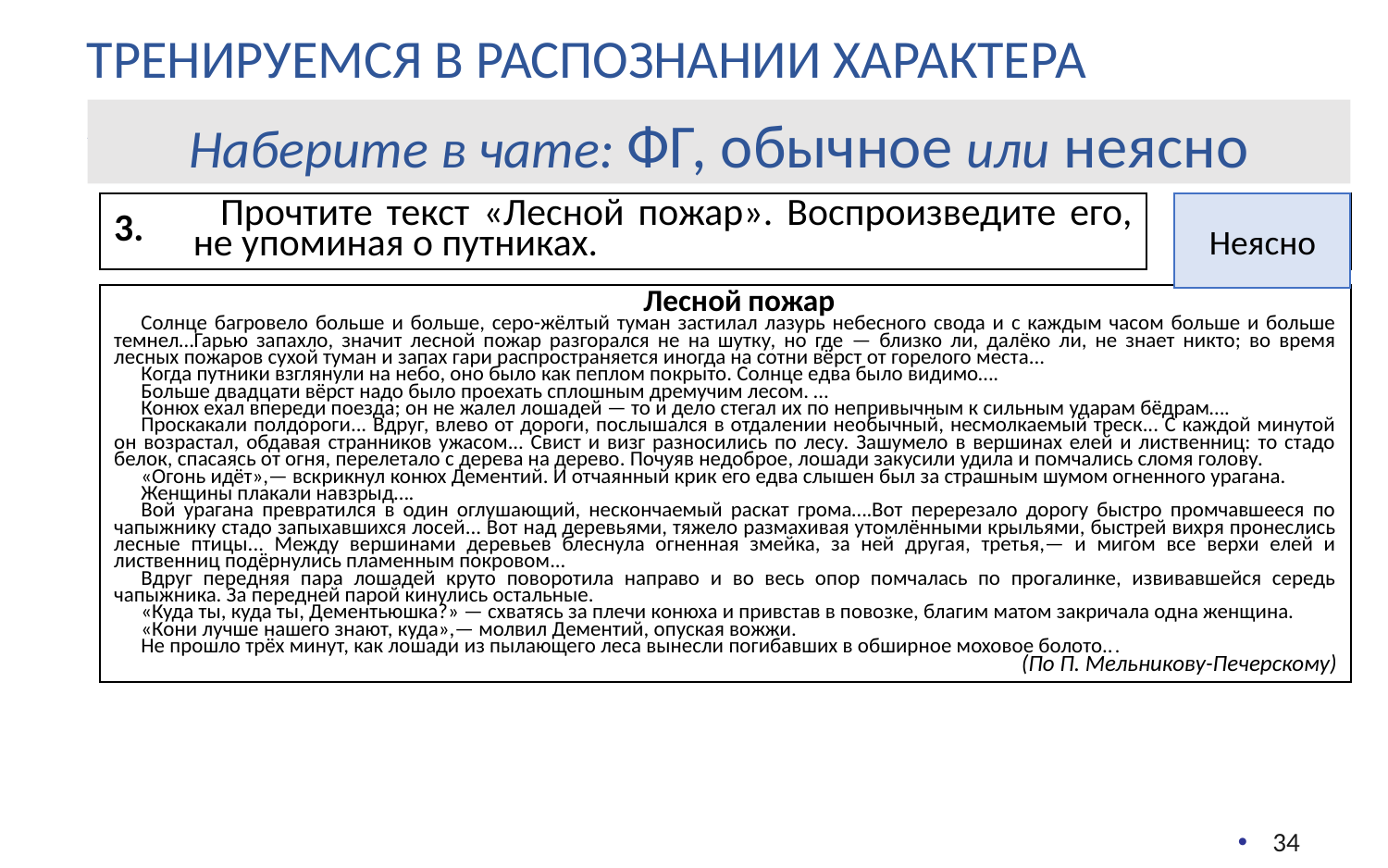

Тренируемся в распознании характера задания
Наберите в чате: ФГ, обычное или неясно
| 3. | Прочтите текст «Лесной пожар». Воспроизведите его, не упоминая о путниках. |  |  |
| --- | --- | --- | --- |
|  |  |  |  |
| Лесной пожар Солнце багровело больше и больше, серо-жёлтый туман застилал лазурь небесного свода и с каждым часом больше и больше темнел…Гарью запахло, значит лесной пожар разгорался не на шутку, но где — близко ли, далёко ли, не знает никто; во время лесных пожаров сухой туман и запах гари распространяется иногда на сотни вёрст от горелого места... Когда путники взглянули на небо, оно было как пеплом покрыто. Солнце едва было видимо…. Больше двадцати вёрст надо было проехать сплошным дремучим лесом. … Конюх ехал впереди поезда; он не жалел лошадей — то и дело стегал их по непривычным к сильным ударам бёдрам…. Проскакали полдороги... Вдруг, влево от дороги, послышался в отдалении необычный, несмолкаемый треск... С каждой минутой он возрастал, обдавая странников ужасом... Свист и визг разносились по лесу. Зашумело в вершинах елей и лиственниц: то стадо белок, спасаясь от огня, перелетало с дерева на дерево. Почуяв недоброе, лошади закусили удила и помчались сломя голову. «Огонь идёт»,— вскрикнул конюх Дементий. И отчаянный крик его едва слышен был за страшным шумом огненного урагана. Женщины плакали навзрыд…. Вой урагана превратился в один оглушающий, нескончаемый раскат грома….Вот перерезало дорогу быстро промчавшееся по чапыжнику стадо запыхавшихся лосей... Вот над деревьями, тяжело размахивая утомлёнными крыльями, быстрей вихря пронеслись лесные птицы... Между вершинами деревьев блеснула огненная змейка, за ней другая, третья,— и мигом все верхи елей и лиственниц подёрнулись пламенным покровом... Вдруг передняя пара лошадей круто поворотила направо и во весь опор помчалась по прогалинке, извивавшейся середь чапыжника. За передней парой кинулись остальные. «Куда ты, куда ты, Дементьюшка?» — схватясь за плечи конюха и привстав в повозке, благим матом закричала одна женщина. «Кони лучше нашего знают, куда»,— молвил Дементий, опуская вожжи. Не прошло трёх минут, как лошади из пылающего леса вынесли погибавших в обширное моховое болото... (По П. Мельникову-Печерскому) |  |  |  |
Неясно
34